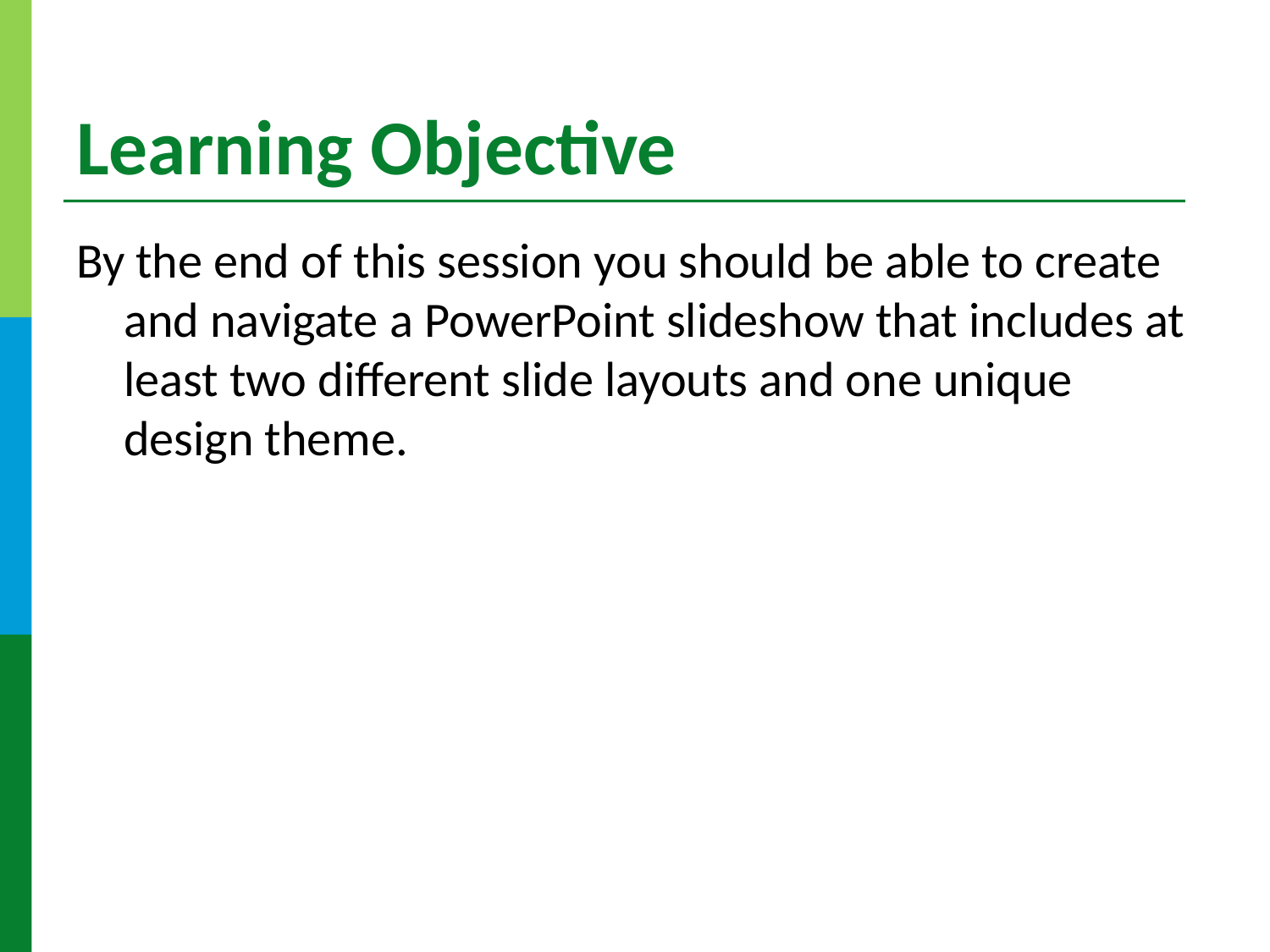

# Learning Objective
By the end of this session you should be able to create and navigate a PowerPoint slideshow that includes at least two different slide layouts and one unique design theme.